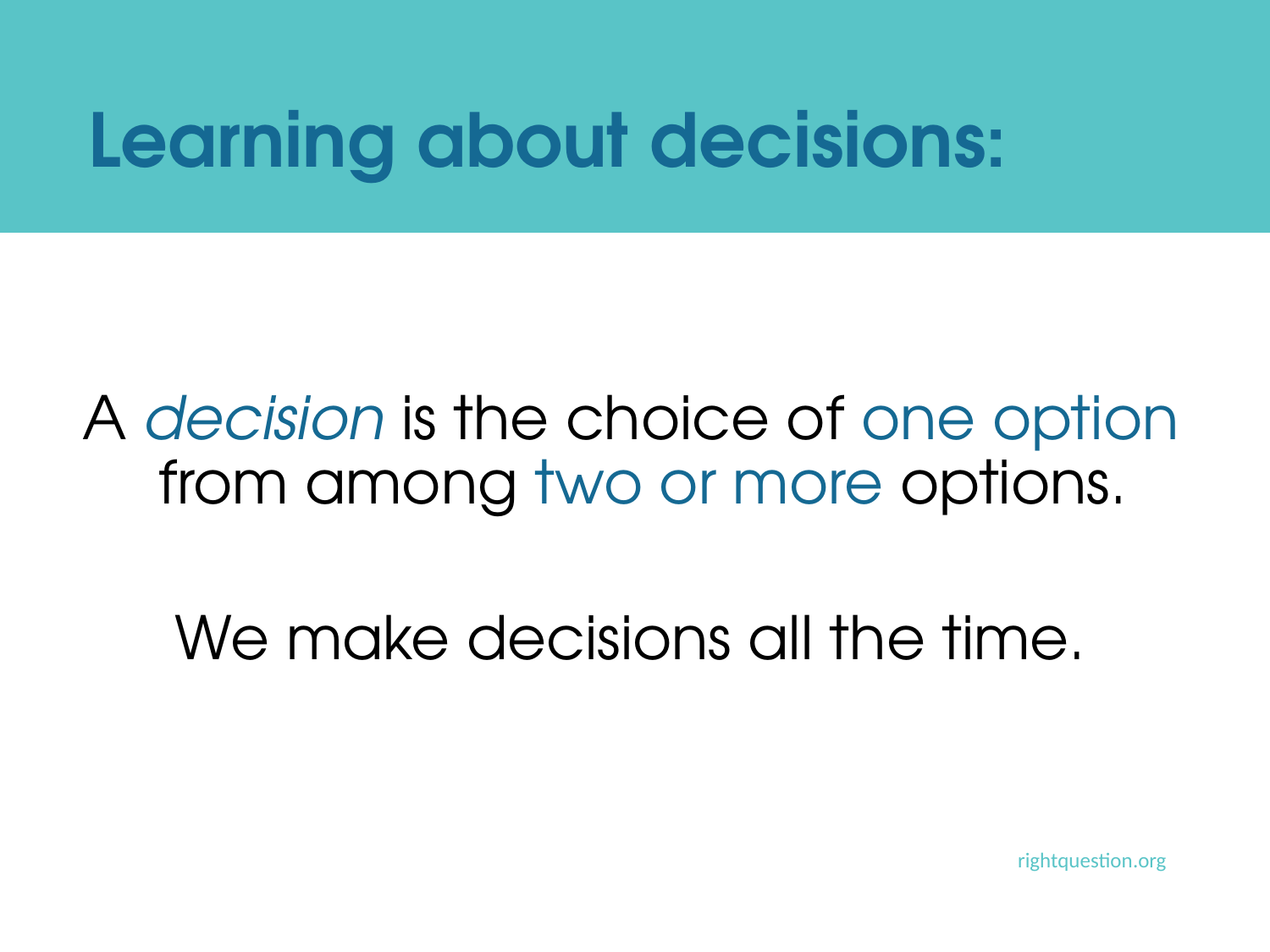

# Learning about decisions:

A decision is the choice of one option from among two or more options.

We make decisions all the time.